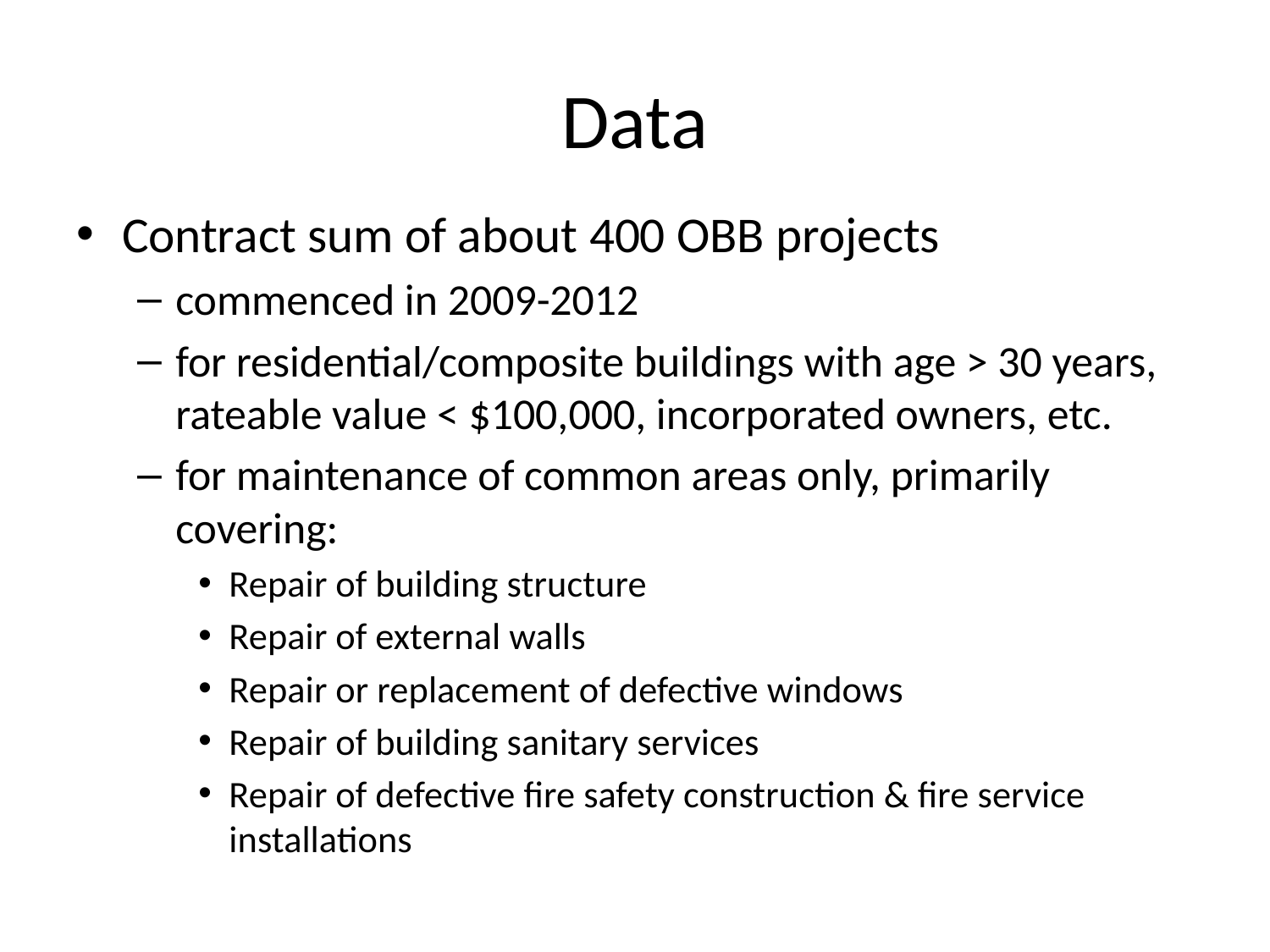

# Data
Contract sum of about 400 OBB projects
commenced in 2009-2012
for residential/composite buildings with age > 30 years, rateable value < $100,000, incorporated owners, etc.
for maintenance of common areas only, primarily covering:
Repair of building structure
Repair of external walls
Repair or replacement of defective windows
Repair of building sanitary services
Repair of defective fire safety construction & fire service installations